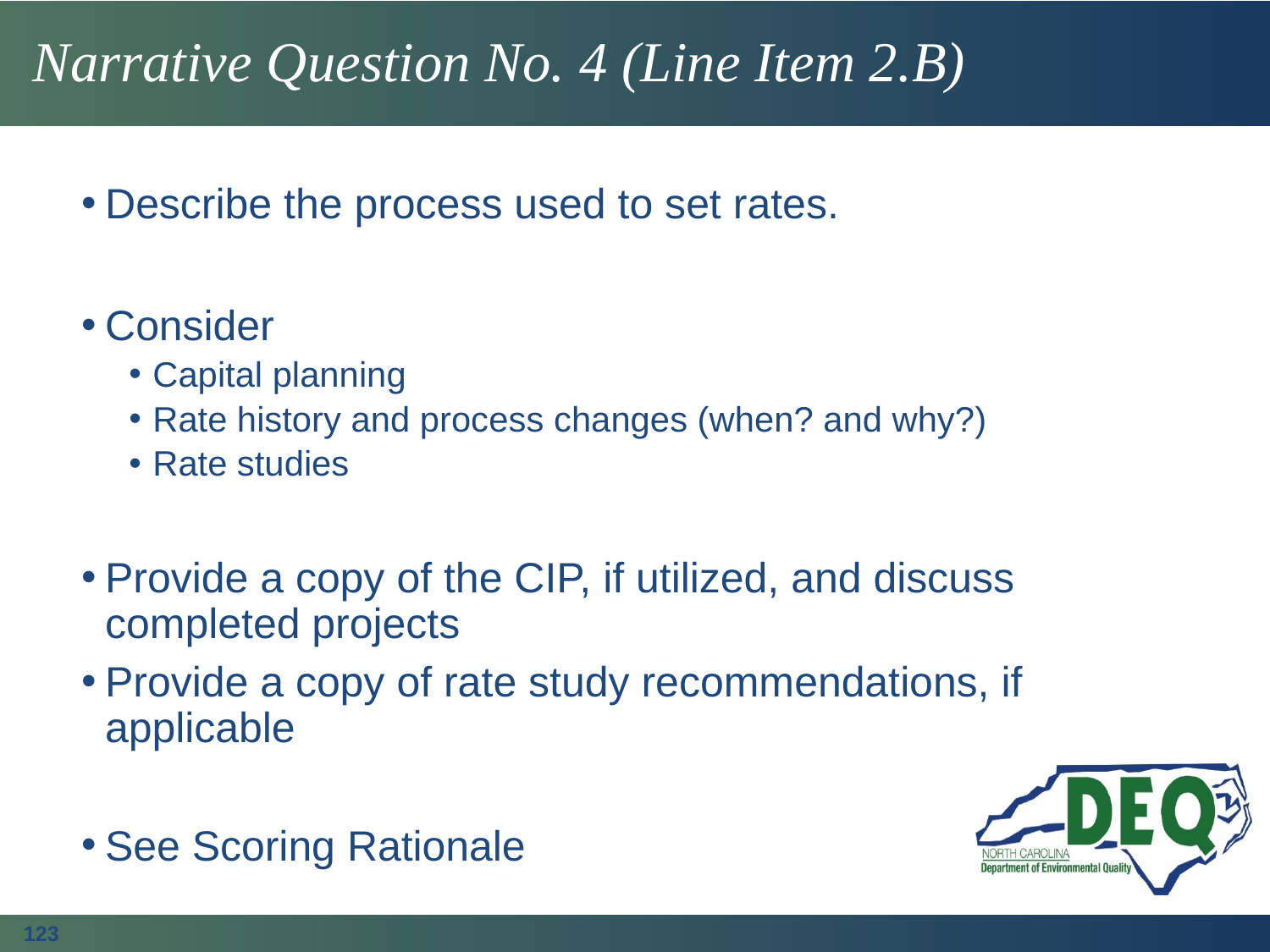

# Narrative Question No. 4 (Line Item 2.B)
Describe the process used to set rates.

Consider
Capital planning
Rate history and process changes (when? and why?)
Rate studies

Provide a copy of the CIP, if utilized, and discuss completed projects
Provide a copy of rate study recommendations, if applicable

See Scoring Rationale

123